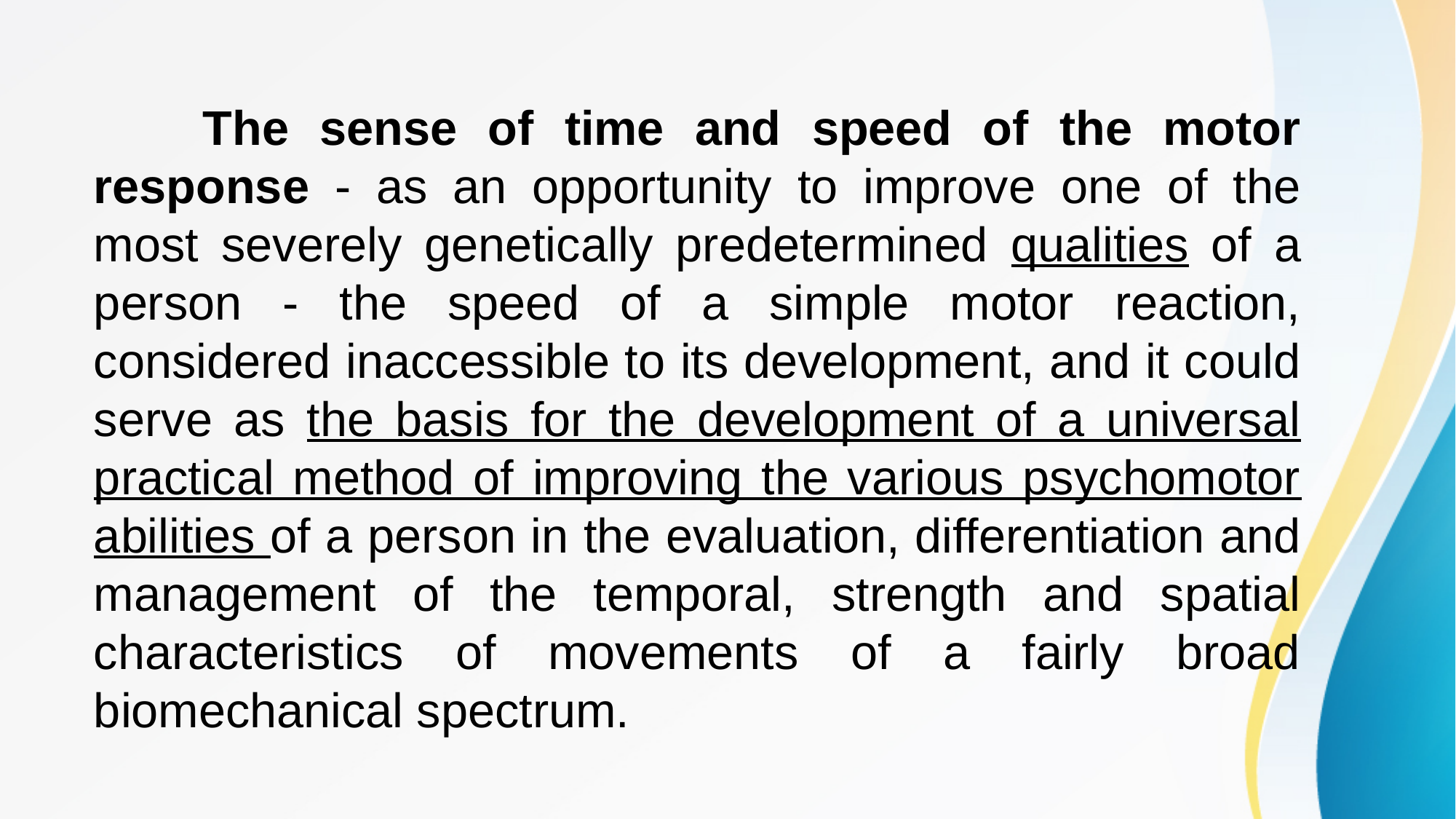

The sense of time and speed of the motor response - as an opportunity to improve one of the most severely genetically predetermined qualities of a person - the speed of a simple motor reaction, considered inaccessible to its development, and it could serve as the basis for the development of a universal practical method of improving the various psychomotor abilities of a person in the evaluation, differentiation and management of the temporal, strength and spatial characteristics of movements of a fairly broad biomechanical spectrum.